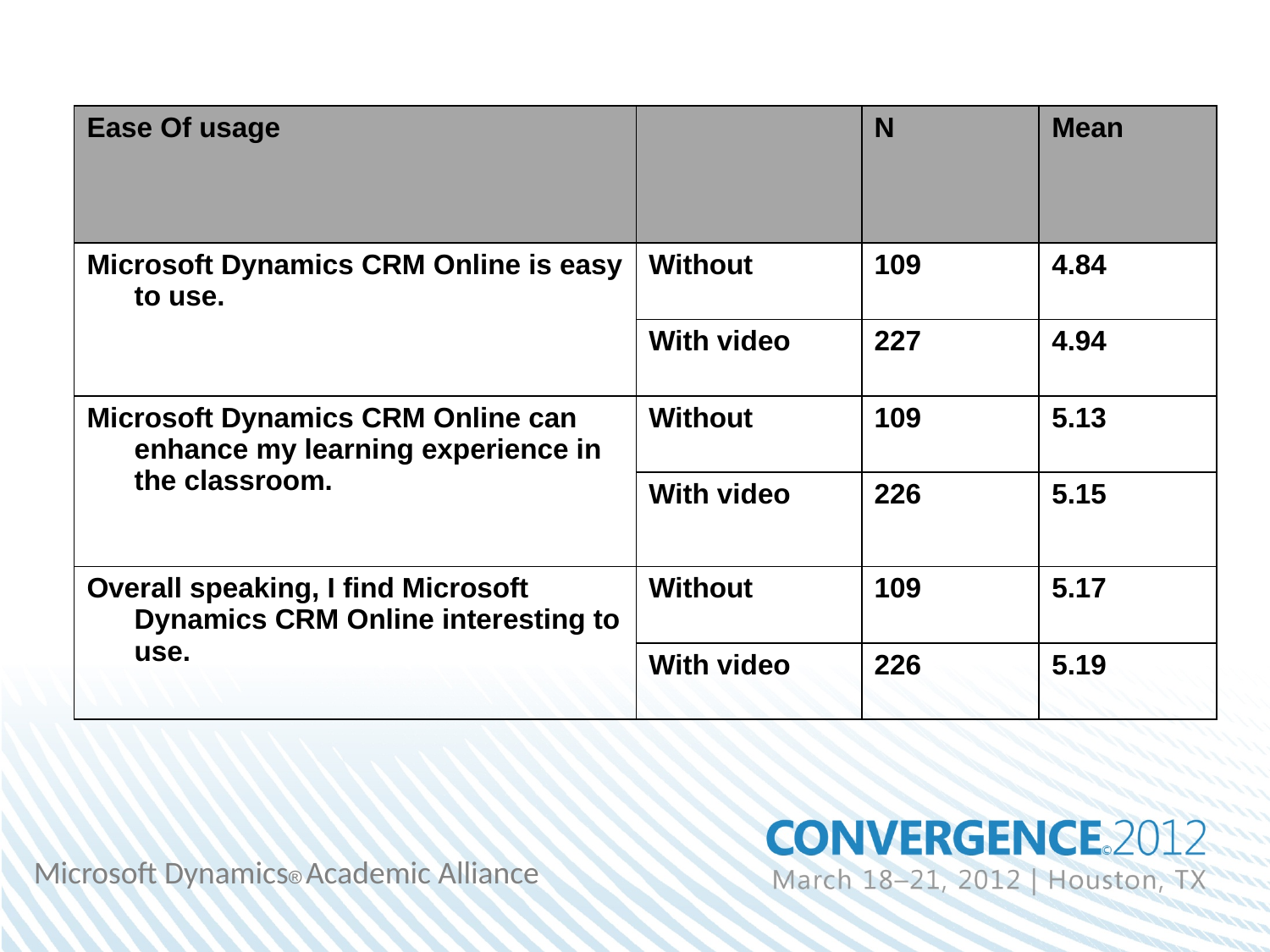

| Ease Of usage |  | N | Mean |
| --- | --- | --- | --- |
| Microsoft Dynamics CRM Online is easy to use. | Without | 109 | 4.84 |
|  | With video | 227 | 4.94 |
| Microsoft Dynamics CRM Online can enhance my learning experience in the classroom. | Without | 109 | 5.13 |
|  | With video | 226 | 5.15 |
| Overall speaking, I find Microsoft Dynamics CRM Online interesting to use. | Without | 109 | 5.17 |
|  | With video | 226 | 5.19 |